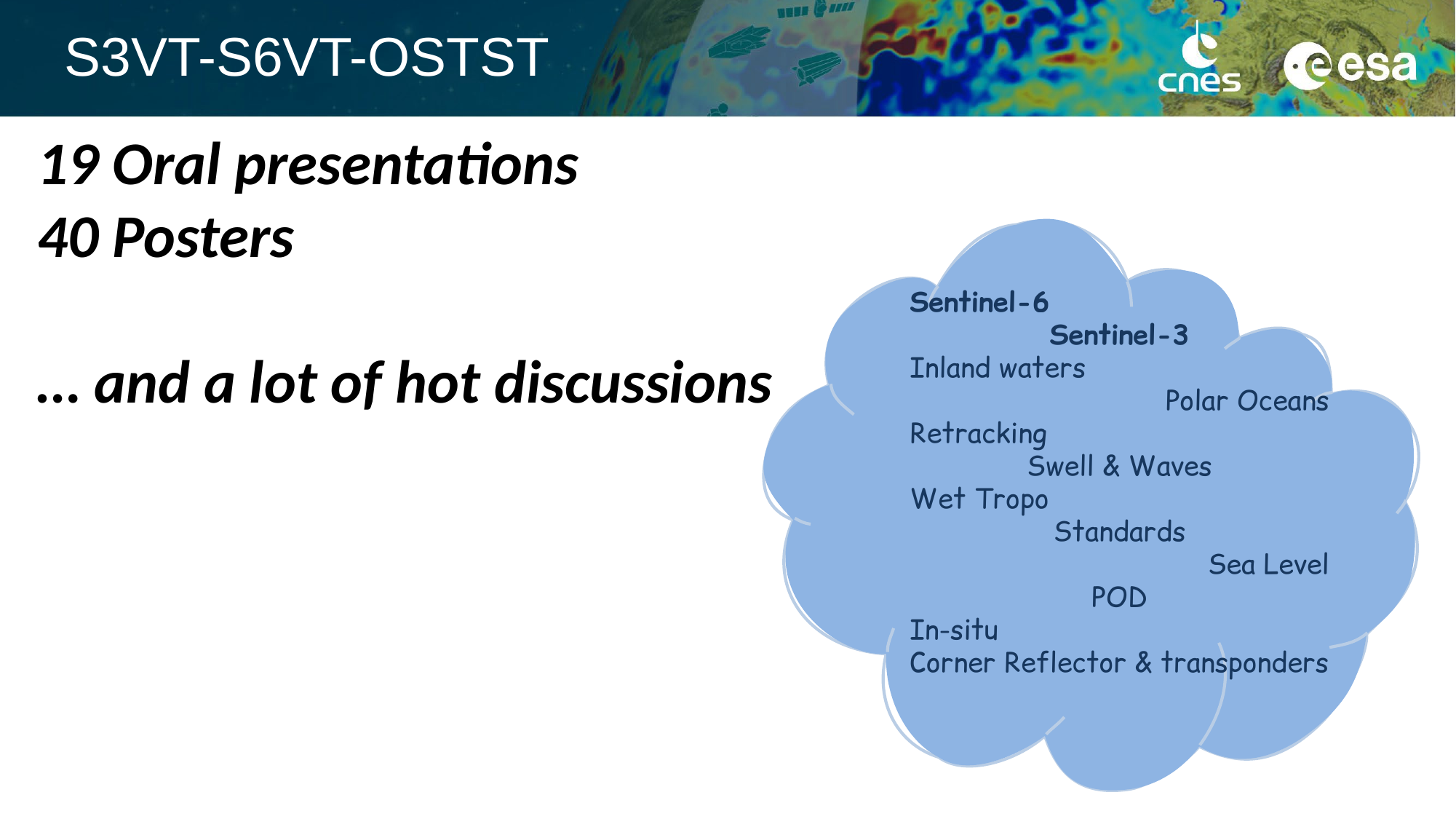

# S3VT-S6VT-OSTST
19 Oral presentations
40 Posters

… and a lot of hot discussions

Sentinel-6
Sentinel-3
Inland waters
Polar Oceans
Retracking
Swell & Waves
Wet Tropo
Standards
Sea Level
POD
In-situ
Corner Reflector & transponders